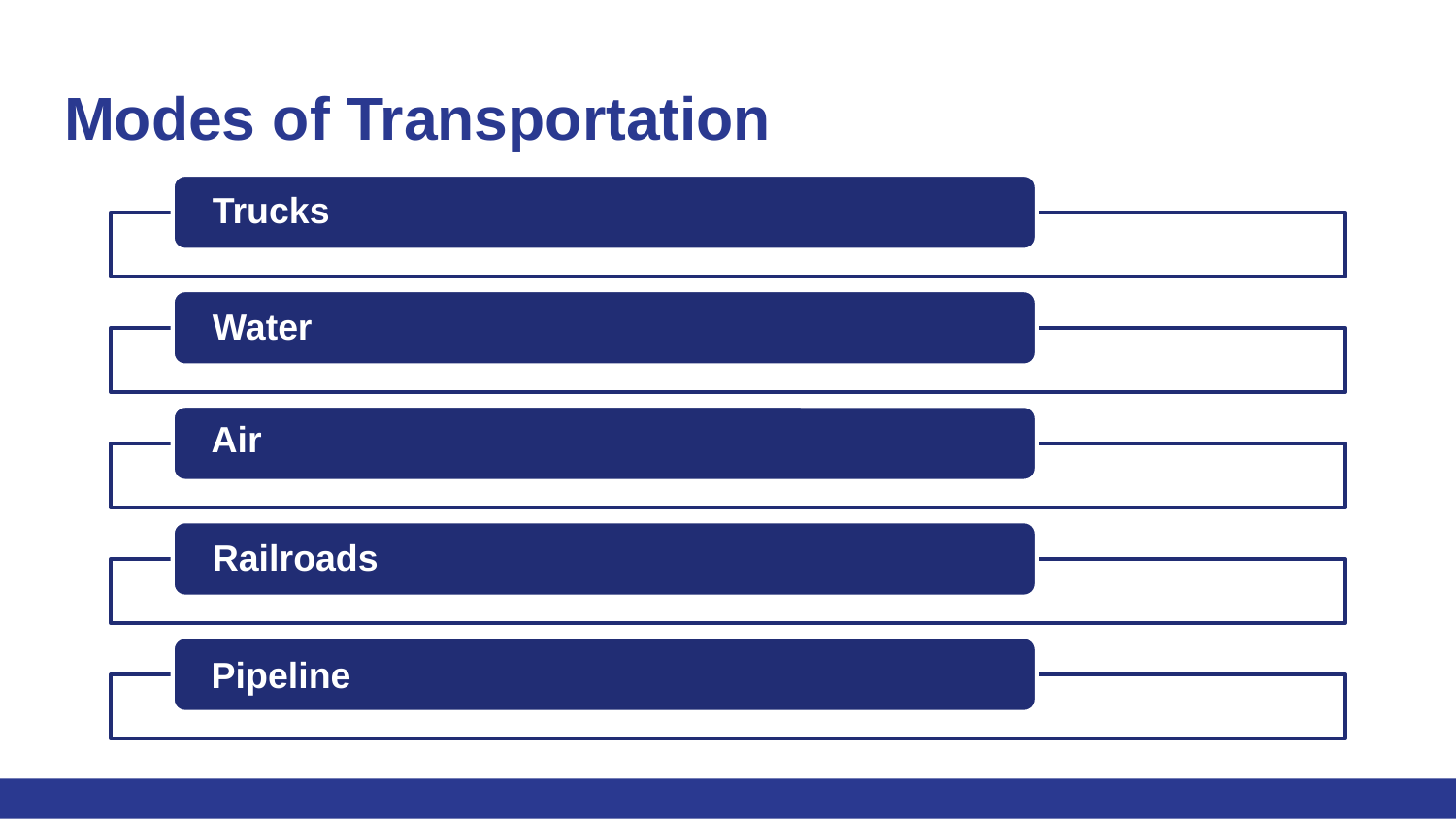

# Modes of Transportation
Trucks
Water

Railroads

Air
Pipeline